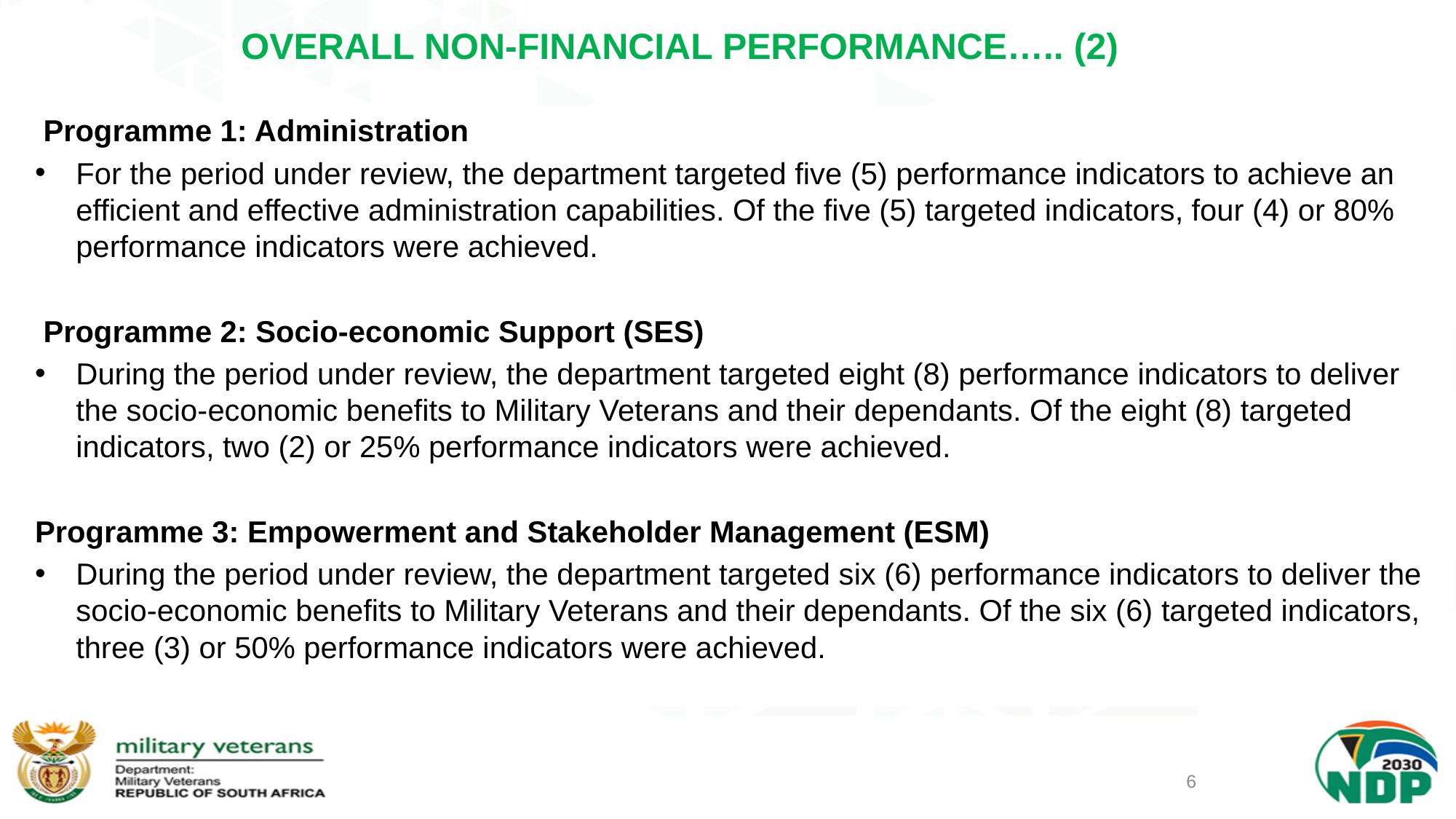

# OVERALL NON-FINANCIAL PERFORMANCE….. (2)
 Programme 1: Administration
For the period under review, the department targeted five (5) performance indicators to achieve an efficient and effective administration capabilities. Of the five (5) targeted indicators, four (4) or 80% performance indicators were achieved.

 Programme 2: Socio-economic Support (SES)
During the period under review, the department targeted eight (8) performance indicators to deliver the socio-economic benefits to Military Veterans and their dependants. Of the eight (8) targeted indicators, two (2) or 25% performance indicators were achieved.

Programme 3: Empowerment and Stakeholder Management (ESM)
During the period under review, the department targeted six (6) performance indicators to deliver the socio-economic benefits to Military Veterans and their dependants. Of the six (6) targeted indicators, three (3) or 50% performance indicators were achieved.

6